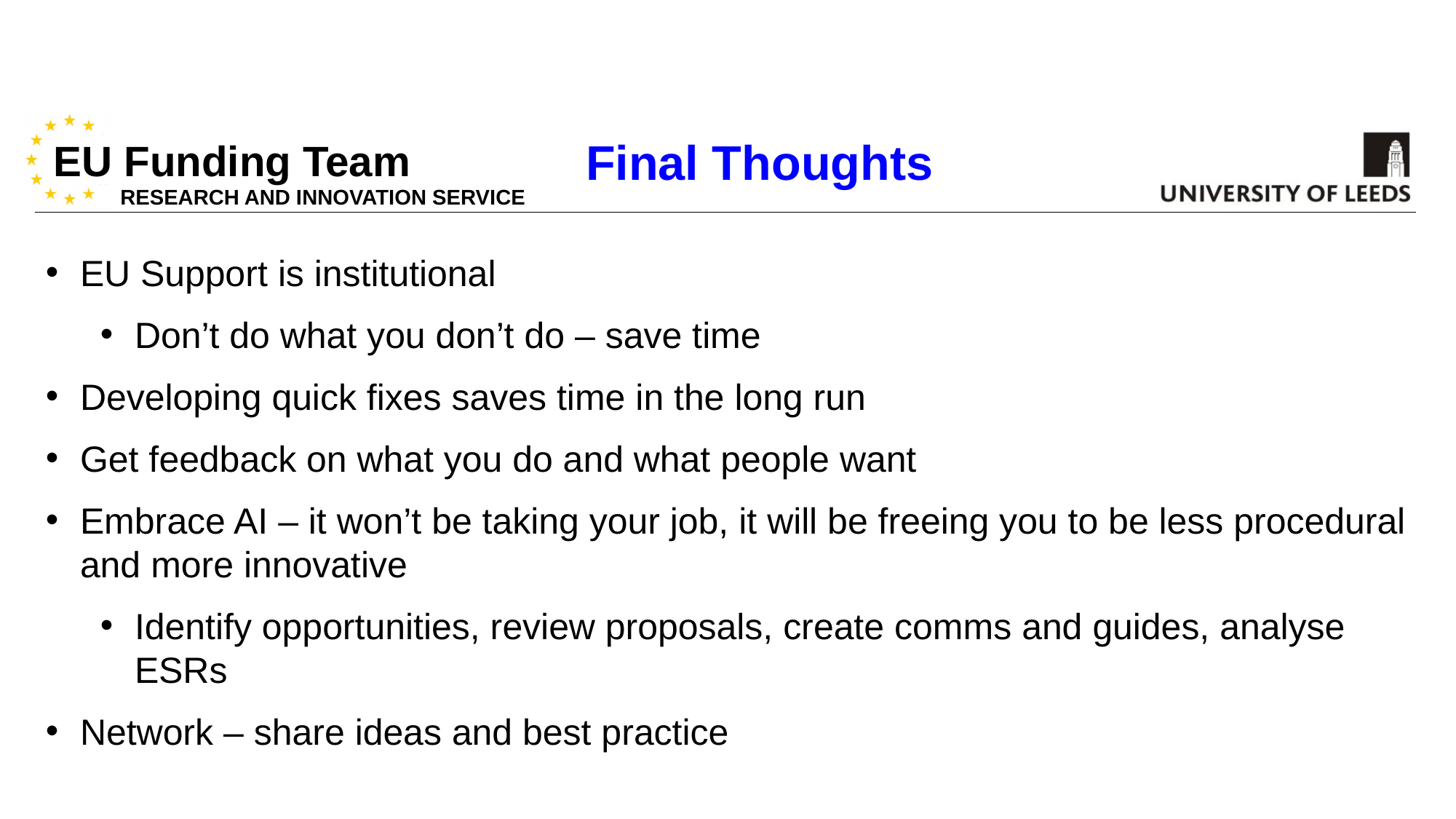

Final Thoughts
EU Support is institutional
Don’t do what you don’t do – save time
Developing quick fixes saves time in the long run
Get feedback on what you do and what people want
Embrace AI – it won’t be taking your job, it will be freeing you to be less procedural and more innovative
Identify opportunities, review proposals, create comms and guides, analyse ESRs
Network – share ideas and best practice